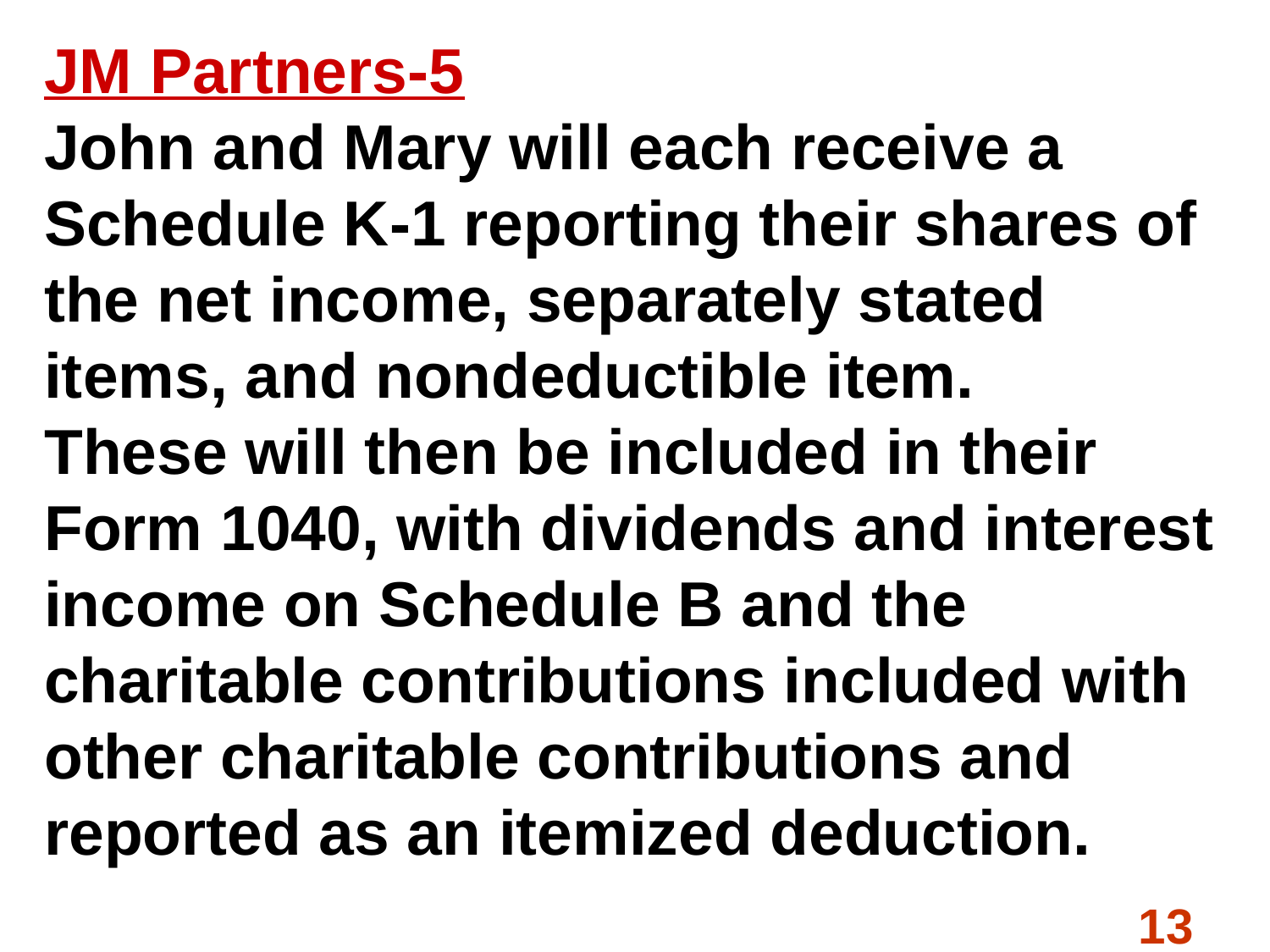

# JM Partners-5 John and Mary will each receive a Schedule K-1 reporting their shares of the net income, separately stated items, and nondeductible item. These will then be included in their Form 1040, with dividends and interest income on Schedule B and the charitable contributions included with other charitable contributions and reported as an itemized deduction.
13